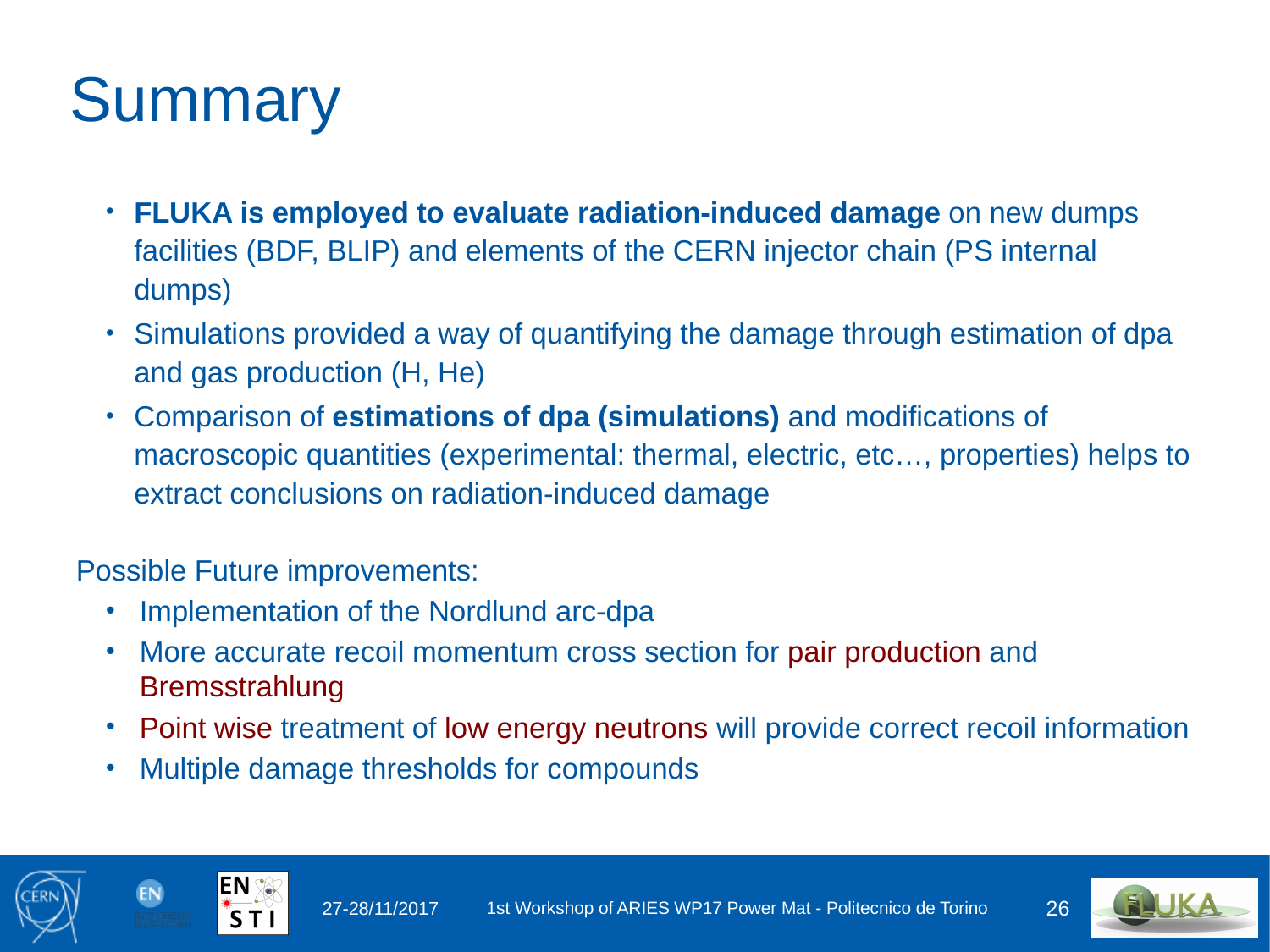

# Summary
FLUKA is employed to evaluate radiation-induced damage on new dumps facilities (BDF, BLIP) and elements of the CERN injector chain (PS internal dumps)
Simulations provided a way of quantifying the damage through estimation of dpa and gas production (H, He)
Comparison of estimations of dpa (simulations) and modifications of macroscopic quantities (experimental: thermal, electric, etc…, properties) helps to extract conclusions on radiation-induced damage

Possible Future improvements:
Implementation of the Nordlund arc-dpa
More accurate recoil momentum cross section for pair production and Bremsstrahlung
Point wise treatment of low energy neutrons will provide correct recoil information
Multiple damage thresholds for compounds

27-28/11/2017
1st Workshop of ARIES WP17 Power Mat - Politecnico de Torino
26